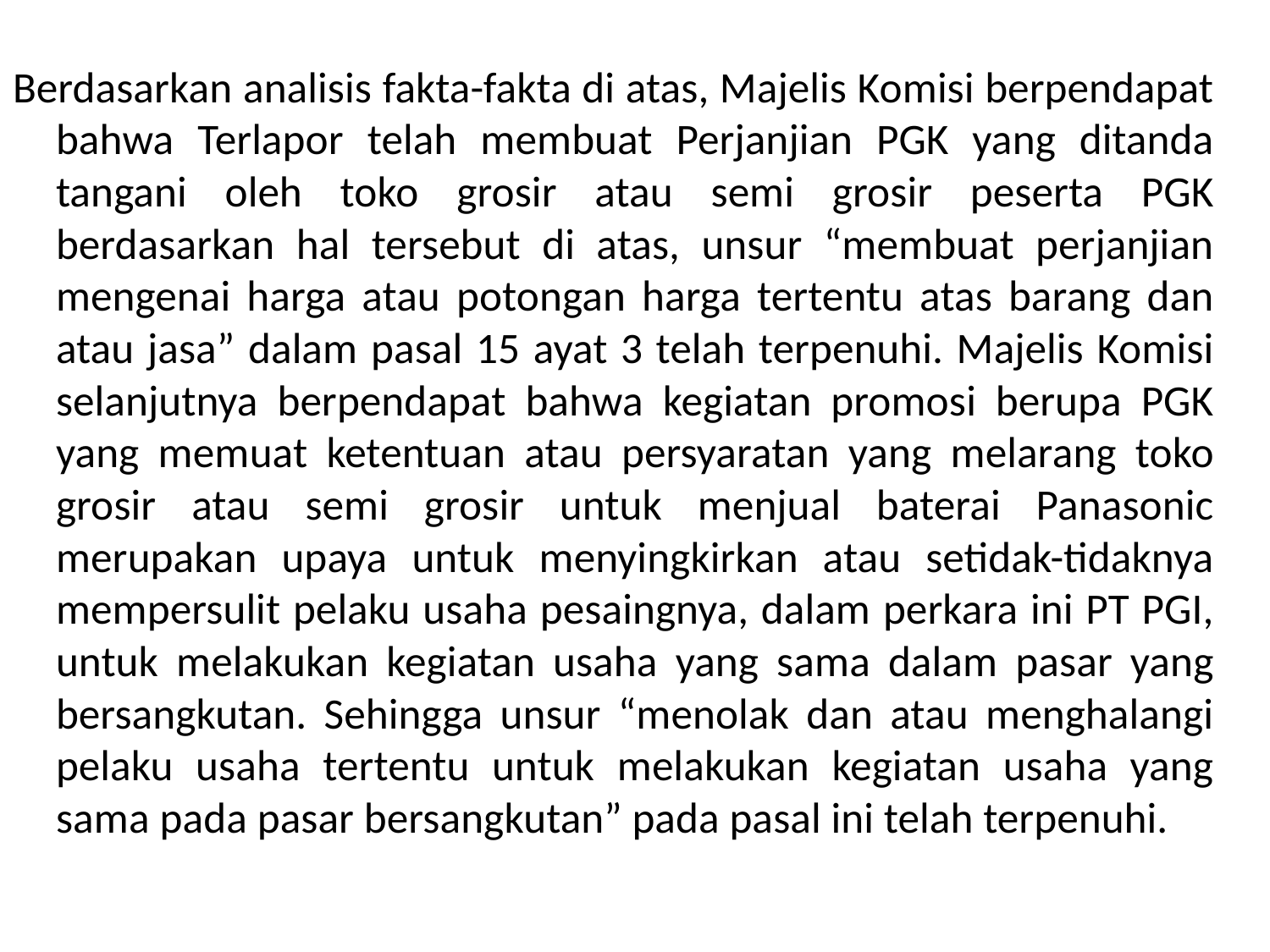

Berdasarkan analisis fakta-fakta di atas, Majelis Komisi berpendapat bahwa Terlapor telah membuat Perjanjian PGK yang ditanda tangani oleh toko grosir atau semi grosir peserta PGK berdasarkan hal tersebut di atas, unsur “membuat perjanjian mengenai harga atau potongan harga tertentu atas barang dan atau jasa” dalam pasal 15 ayat 3 telah terpenuhi. Majelis Komisi selanjutnya berpendapat bahwa kegiatan promosi berupa PGK yang memuat ketentuan atau persyaratan yang melarang toko grosir atau semi grosir untuk menjual baterai Panasonic merupakan upaya untuk menyingkirkan atau setidak-tidaknya mempersulit pelaku usaha pesaingnya, dalam perkara ini PT PGI, untuk melakukan kegiatan usaha yang sama dalam pasar yang bersangkutan. Sehingga unsur “menolak dan atau menghalangi pelaku usaha tertentu untuk melakukan kegiatan usaha yang sama pada pasar bersangkutan” pada pasal ini telah terpenuhi.